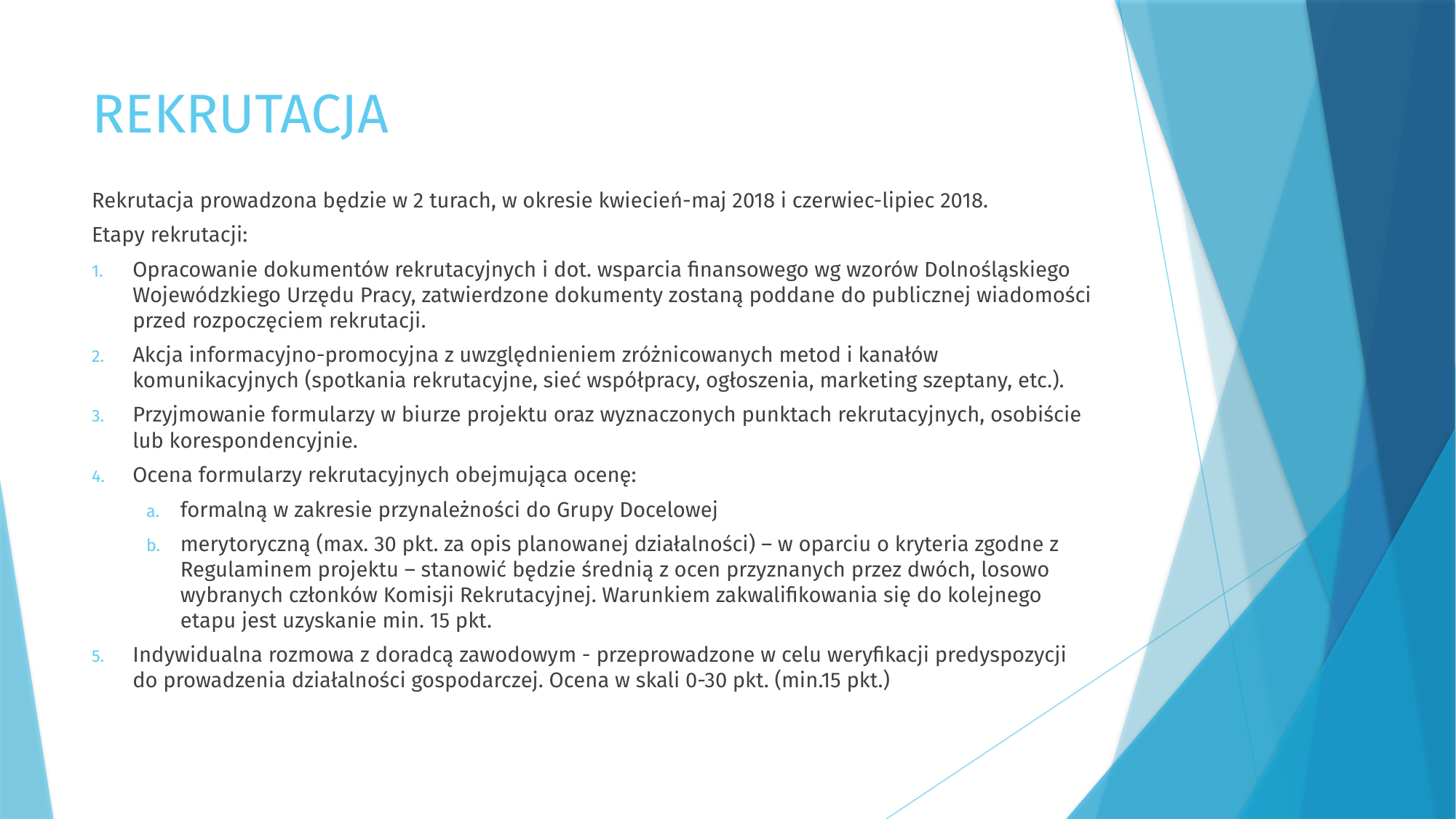

# REKRUTACJA
Rekrutacja prowadzona będzie w 2 turach, w okresie kwiecień-maj 2018 i czerwiec-lipiec 2018.
Etapy rekrutacji:
Opracowanie dokumentów rekrutacyjnych i dot. wsparcia finansowego wg wzorów Dolnośląskiego Wojewódzkiego Urzędu Pracy, zatwierdzone dokumenty zostaną poddane do publicznej wiadomości przed rozpoczęciem rekrutacji.
Akcja informacyjno-promocyjna z uwzględnieniem zróżnicowanych metod i kanałów komunikacyjnych (spotkania rekrutacyjne, sieć współpracy, ogłoszenia, marketing szeptany, etc.).
Przyjmowanie formularzy w biurze projektu oraz wyznaczonych punktach rekrutacyjnych, osobiście lub korespondencyjnie.
Ocena formularzy rekrutacyjnych obejmująca ocenę:
formalną w zakresie przynależności do Grupy Docelowej
merytoryczną (max. 30 pkt. za opis planowanej działalności) – w oparciu o kryteria zgodne z Regulaminem projektu – stanowić będzie średnią z ocen przyznanych przez dwóch, losowo wybranych członków Komisji Rekrutacyjnej. Warunkiem zakwalifikowania się do kolejnego etapu jest uzyskanie min. 15 pkt.
Indywidualna rozmowa z doradcą zawodowym - przeprowadzone w celu weryfikacji predyspozycji do prowadzenia działalności gospodarczej. Ocena w skali 0-30 pkt. (min.15 pkt.)